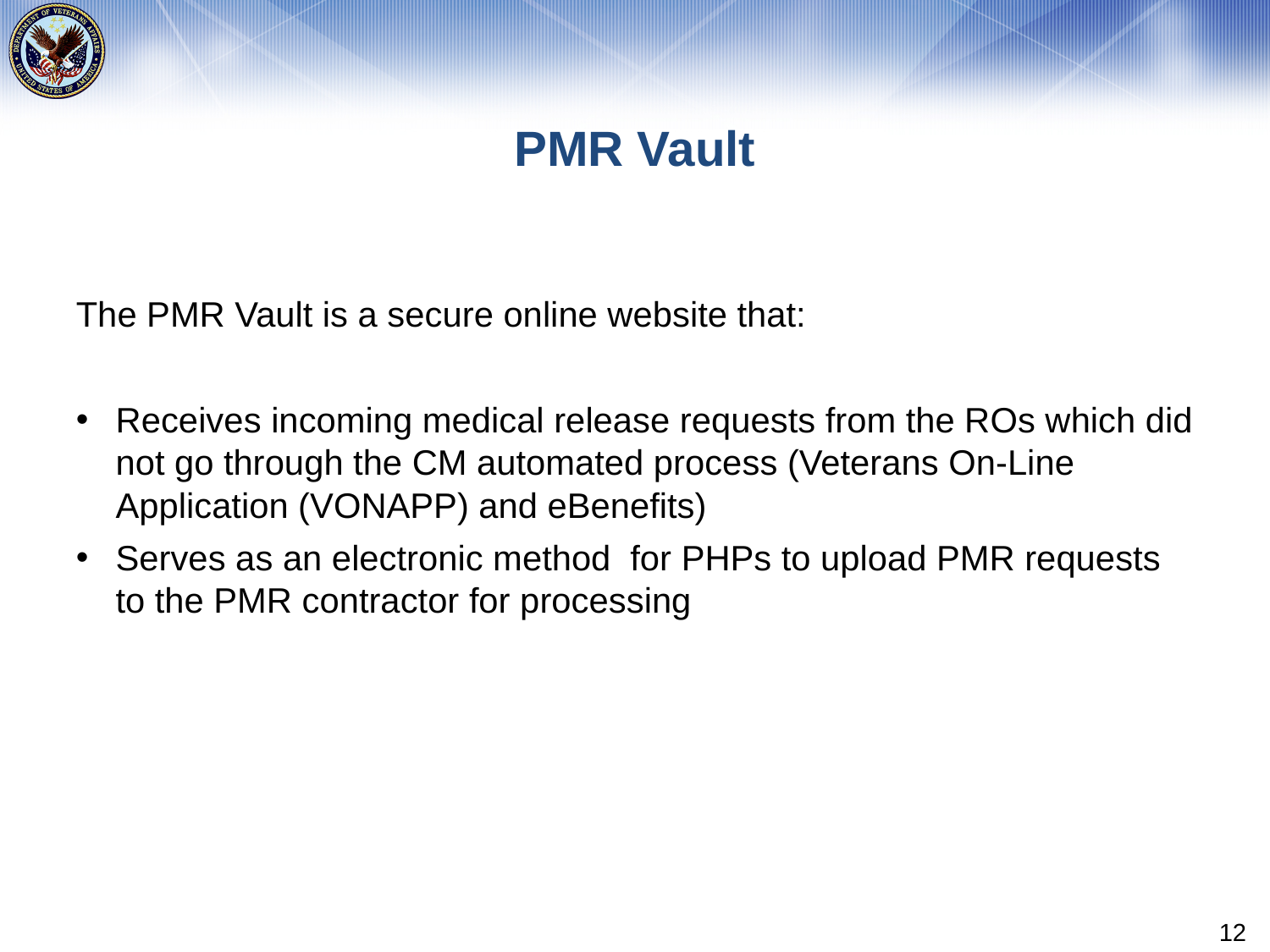

# PMR Vault
The PMR Vault is a secure online website that:

Receives incoming medical release requests from the ROs which did not go through the CM automated process (Veterans On-Line Application (VONAPP) and eBenefits)
Serves as an electronic method  for PHPs to upload PMR requests to the PMR contractor for processing

12